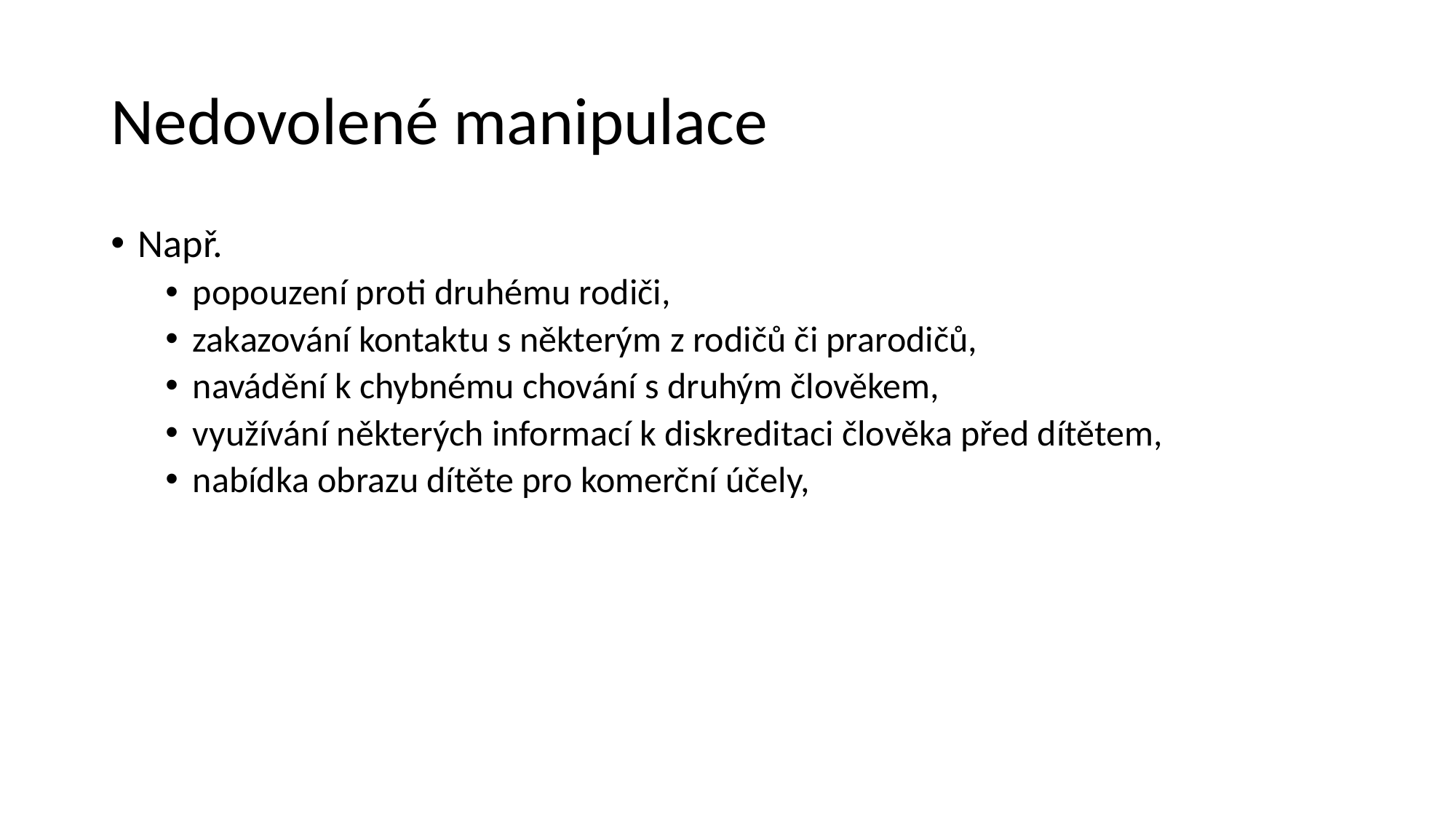

# Nedovolené manipulace
Např.
popouzení proti druhému rodiči,
zakazování kontaktu s některým z rodičů či prarodičů,
navádění k chybnému chování s druhým člověkem,
využívání některých informací k diskreditaci člověka před dítětem,
nabídka obrazu dítěte pro komerční účely,